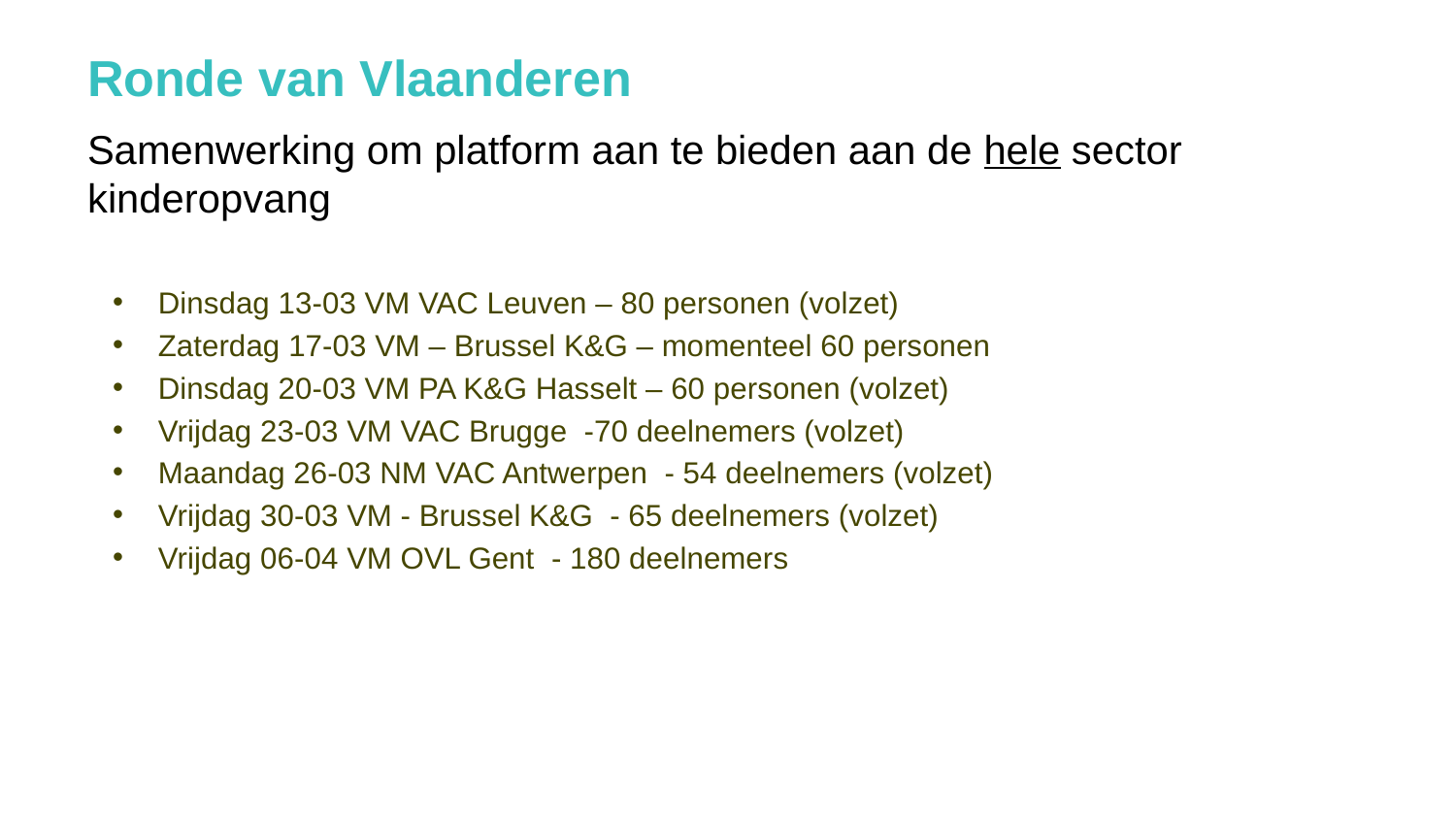

# Ronde van Vlaanderen
Samenwerking om platform aan te bieden aan de hele sector kinderopvang

Dinsdag 13-03 VM VAC Leuven – 80 personen (volzet)
Zaterdag 17-03 VM – Brussel K&G – momenteel 60 personen
Dinsdag 20-03 VM PA K&G Hasselt – 60 personen (volzet)
Vrijdag 23-03 VM VAC Brugge  -70 deelnemers (volzet)
Maandag 26-03 NM VAC Antwerpen  - 54 deelnemers (volzet)
Vrijdag 30-03 VM - Brussel K&G  - 65 deelnemers (volzet)
Vrijdag 06-04 VM OVL Gent  - 180 deelnemers